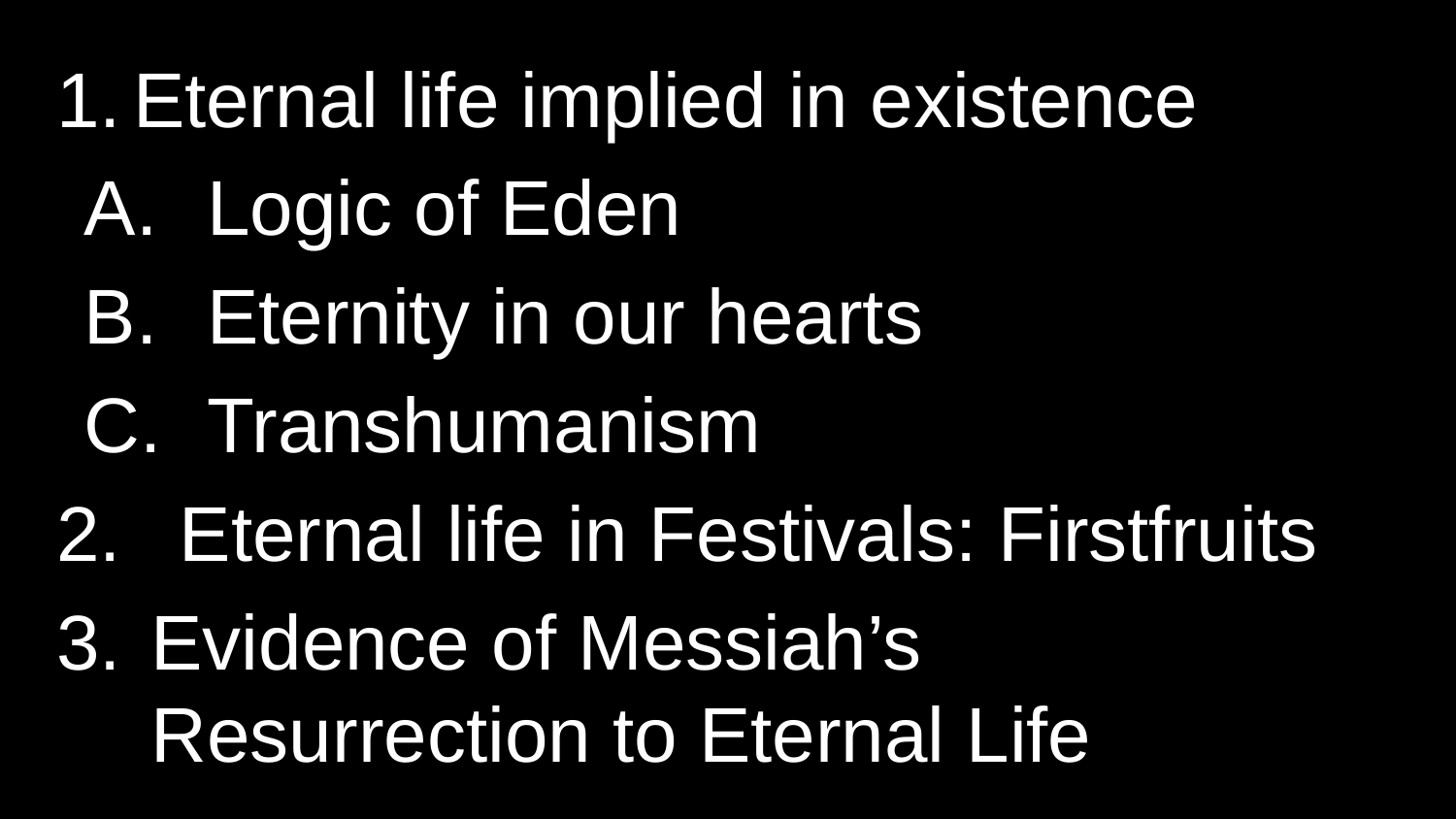

Eternal life implied in existence
Logic of Eden
Eternity in our hearts
Transhumanism
Eternal life in Festivals: Firstfruits
Evidence of Messiah’s Resurrection to Eternal Life